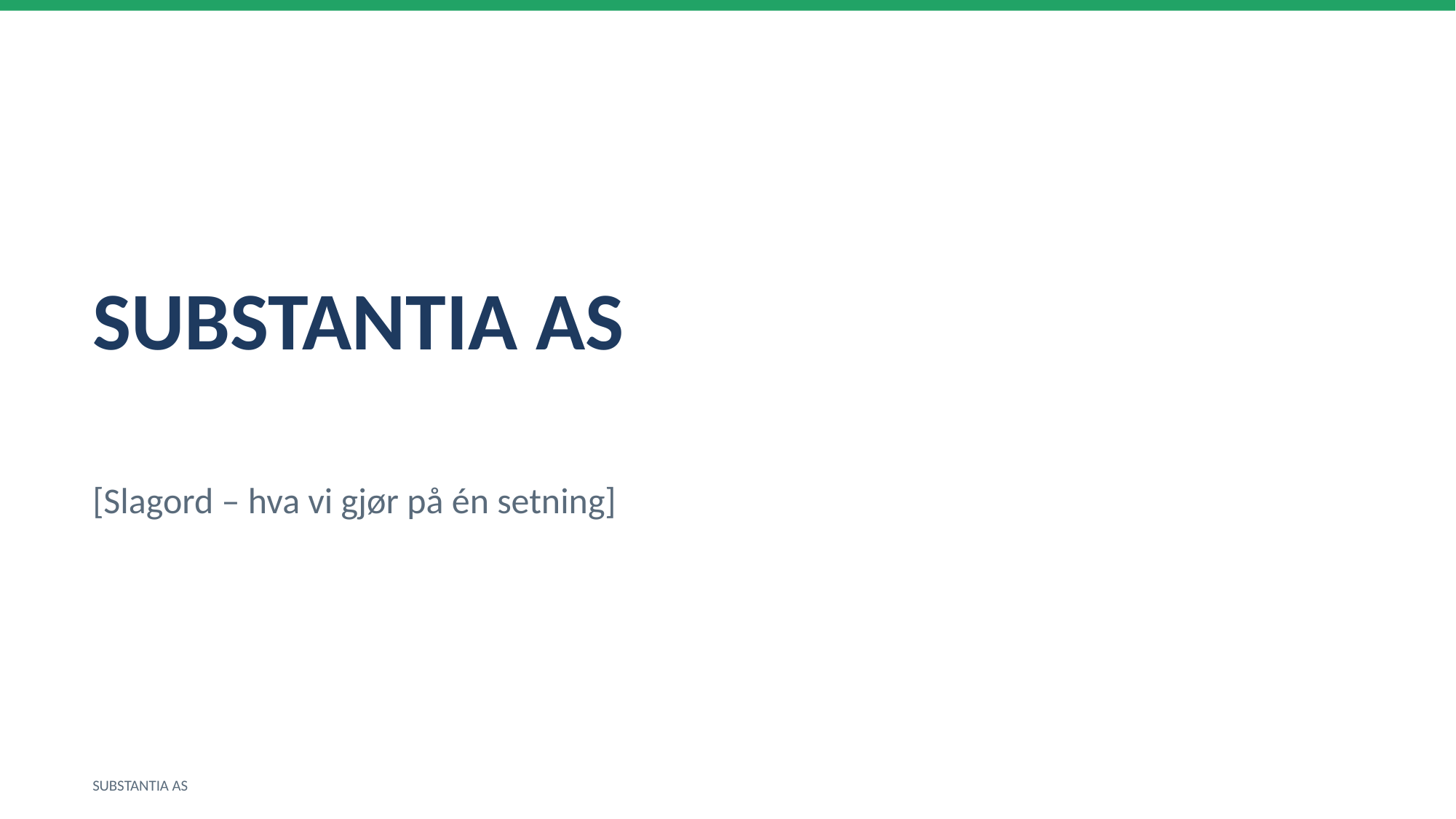

SUBSTANTIA AS
[Slagord – hva vi gjør på én setning]
SUBSTANTIA AS